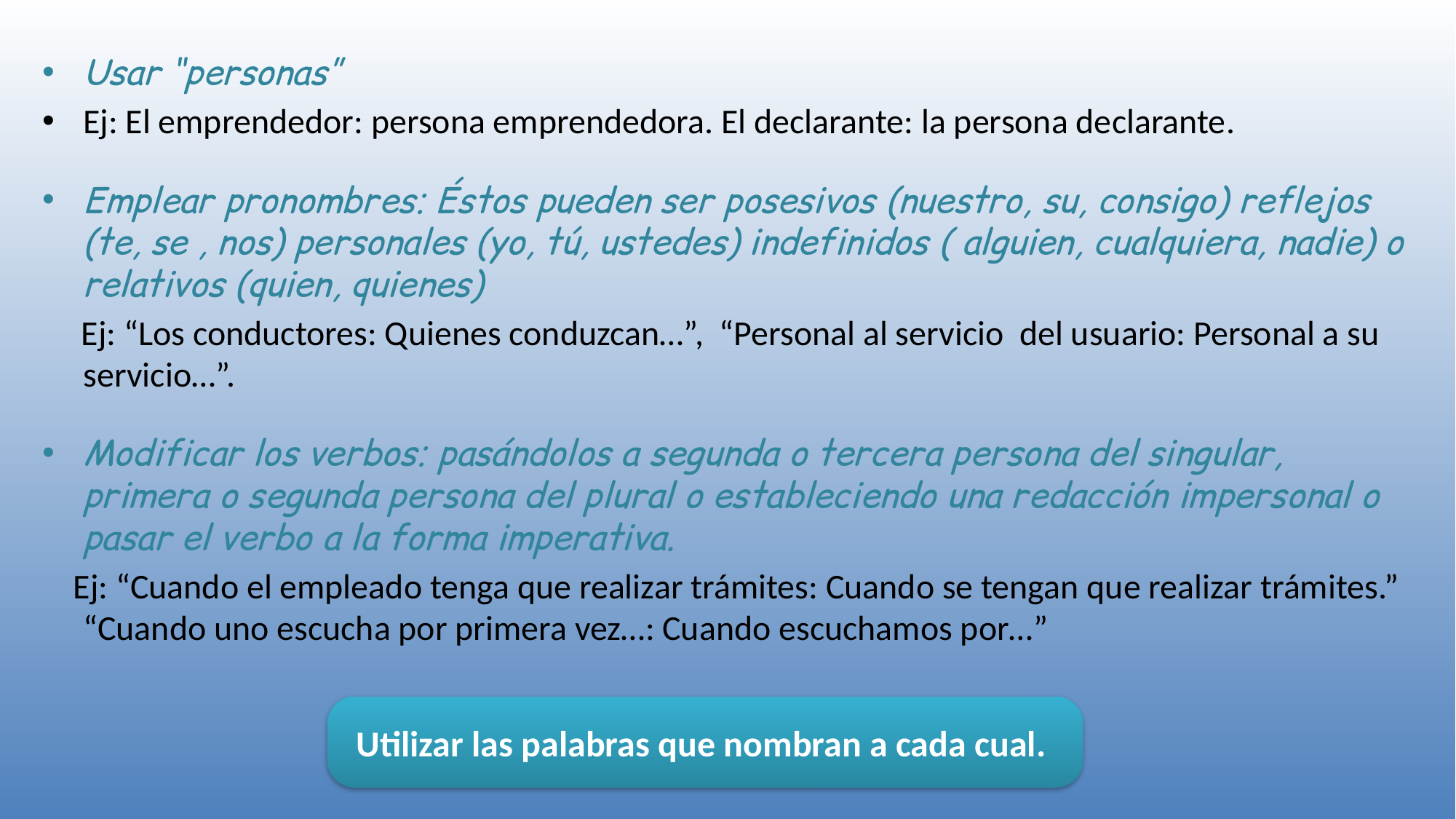

Usar “personas”
Ej: El emprendedor: persona emprendedora. El declarante: la persona declarante.

Emplear pronombres: Éstos pueden ser posesivos (nuestro, su, consigo) reflejos (te, se , nos) personales (yo, tú, ustedes) indefinidos ( alguien, cualquiera, nadie) o relativos (quien, quienes)
     Ej: “Los conductores: Quienes conduzcan…”,  “Personal al servicio  del usuario: Personal a su servicio…”.

Modificar los verbos: pasándolos a segunda o tercera persona del singular, primera o segunda persona del plural o estableciendo una redacción impersonal o pasar el verbo a la forma imperativa.
   Ej: “Cuando el empleado tenga que realizar trámites: Cuando se tengan que realizar trámites.” “Cuando uno escucha por primera vez…: Cuando escuchamos por…”

Utilizar las palabras que nombran a cada cual.